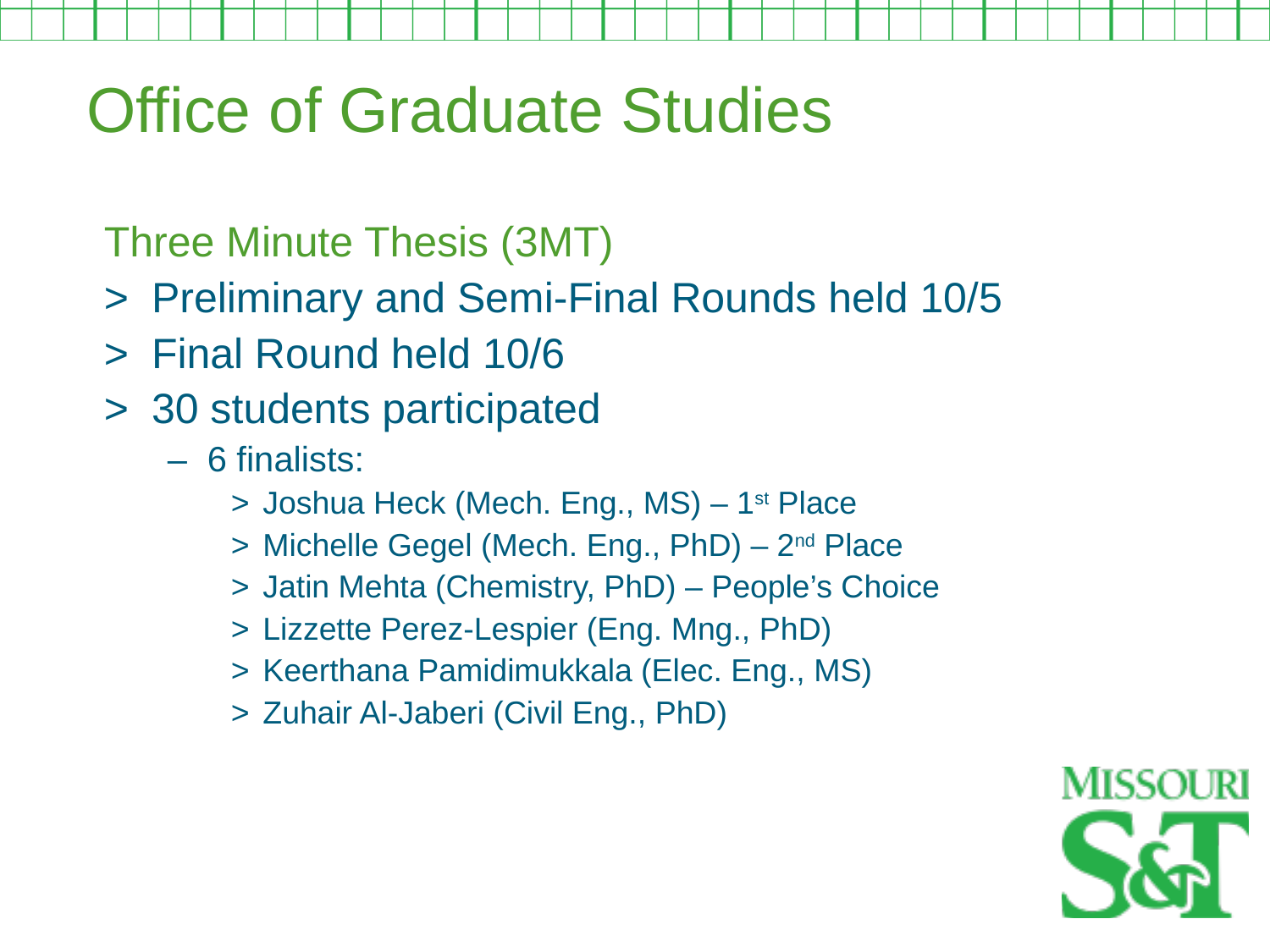

Office of Graduate Studies
Three Minute Thesis (3MT)
Preliminary and Semi-Final Rounds held 10/5
Final Round held 10/6
30 students participated
6 finalists:
Joshua Heck (Mech. Eng., MS) – 1st Place
Michelle Gegel (Mech. Eng., PhD) – 2nd Place
Jatin Mehta (Chemistry, PhD) – People’s Choice
Lizzette Perez-Lespier (Eng. Mng., PhD)
Keerthana Pamidimukkala (Elec. Eng., MS)
Zuhair Al-Jaberi (Civil Eng., PhD)